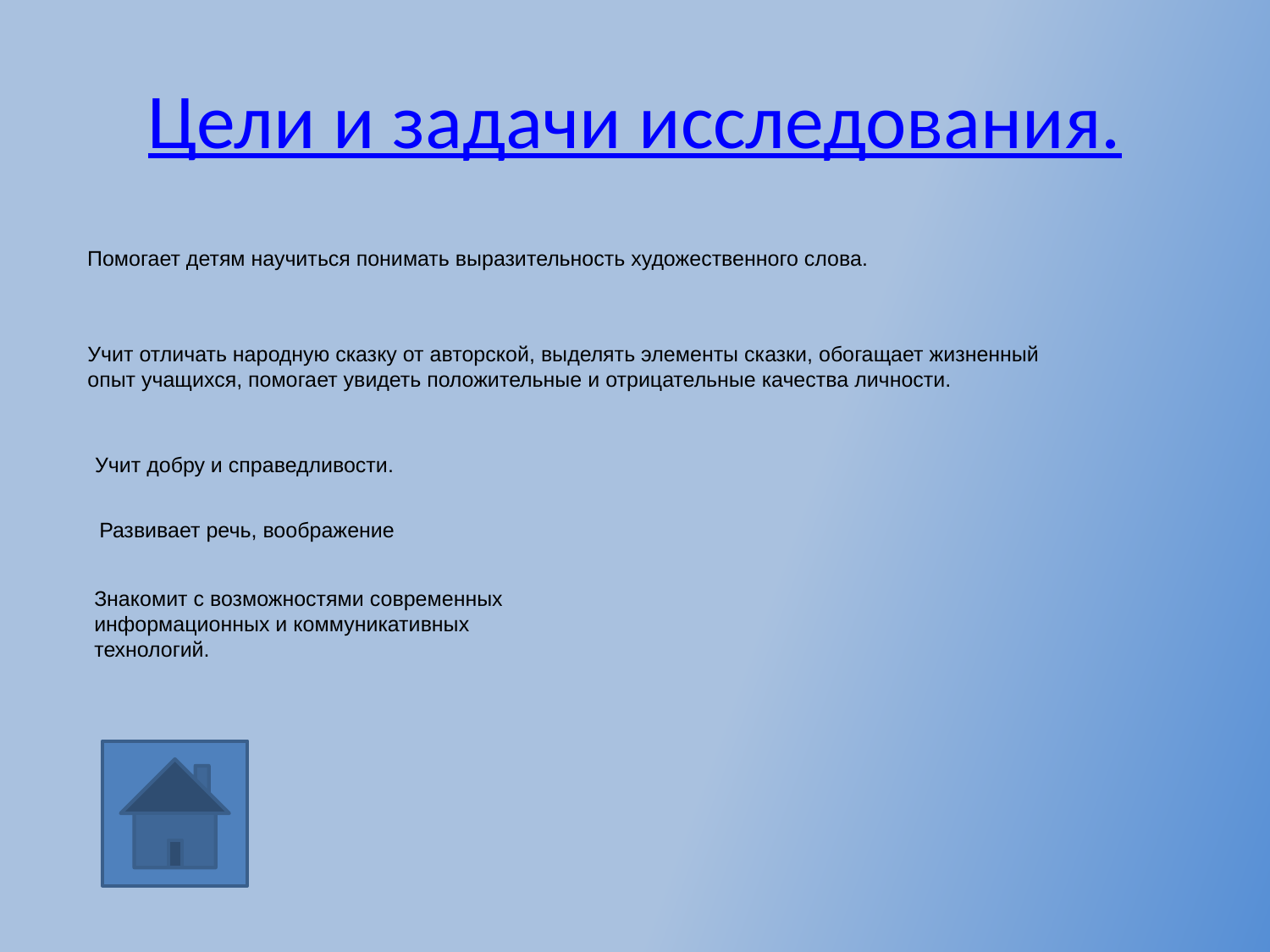

# Цели и задачи исследования.
Помогает детям научиться понимать выразительность художественного слова.
Учит отличать народную сказку от авторской, выделять элементы сказки, обогащает жизненный опыт учащихся, помогает увидеть положительные и отрицательные качества личности.
Учит добру и справедливости.
Развивает речь, воображение
Знакомит с возможностями современных информационных и коммуникативных технологий.